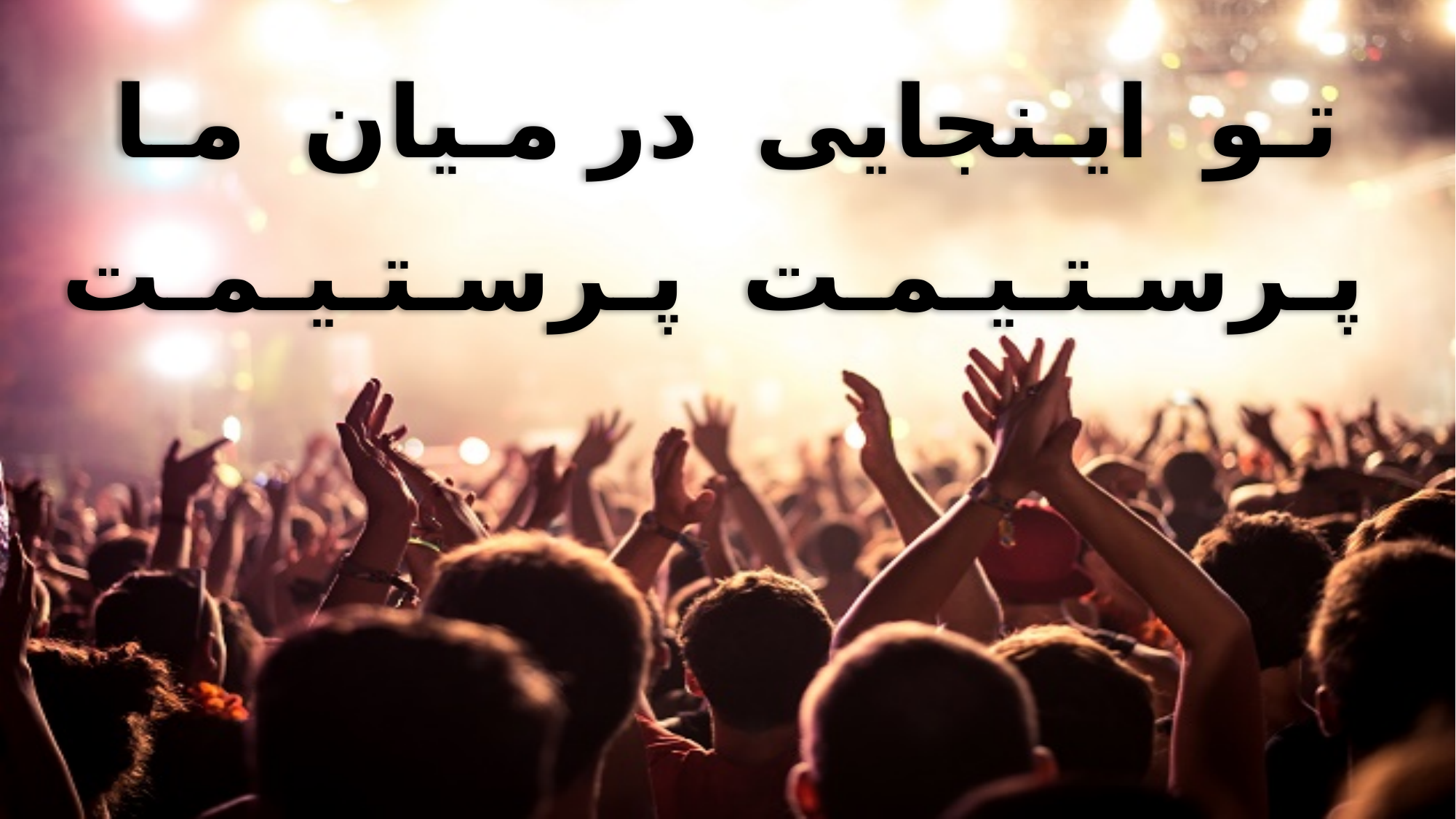

تـو  ایـنجایی  در مـیان  مـا

 پـرسـتـیـمـت  پـرسـتـیـمـت